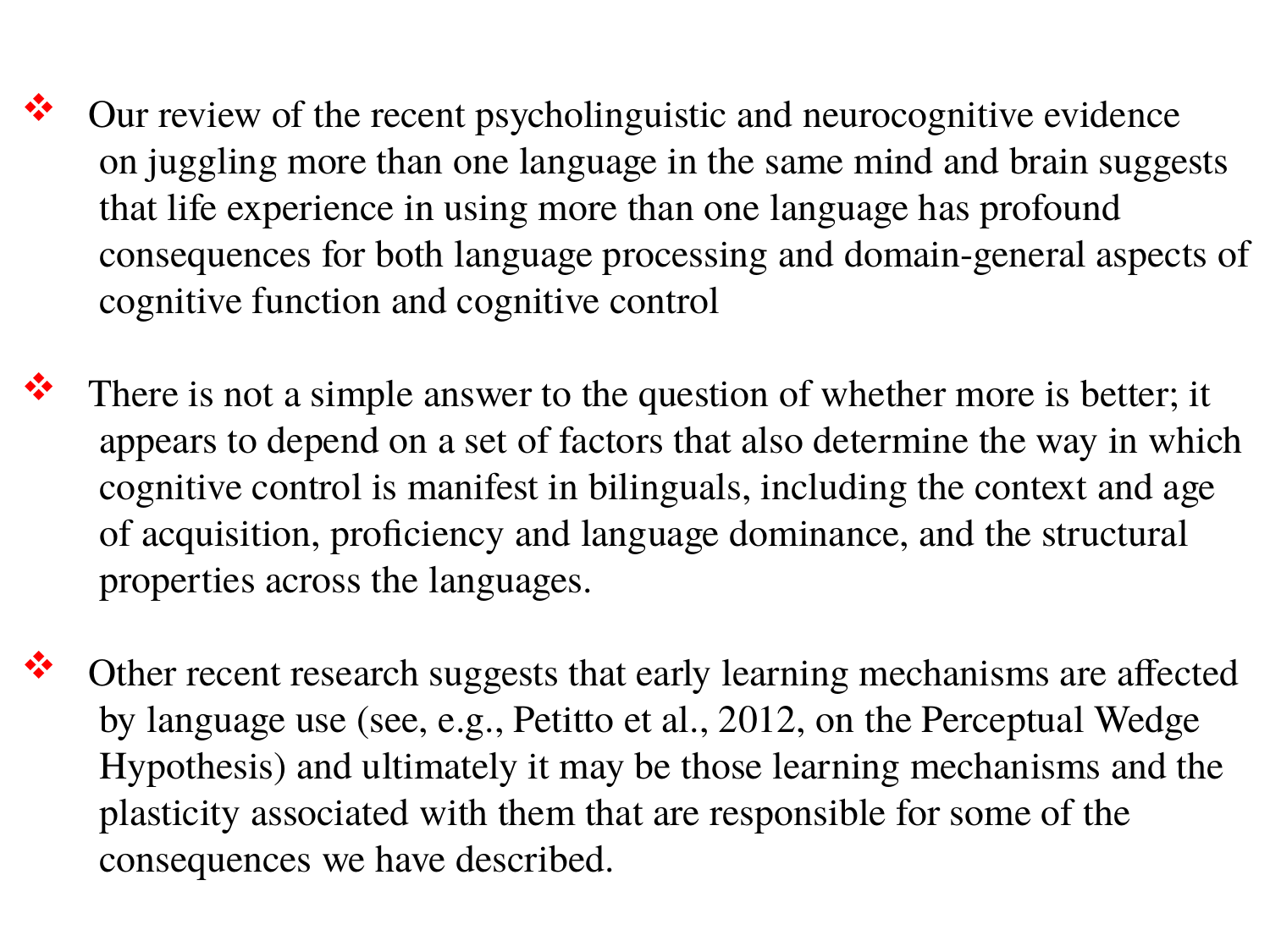

Our review of the recent psycholinguistic and neurocognitive evidence
        on juggling more than one language in the same mind and brain suggests
        that life experience in using more than one language has profound
        consequences for both language processing and domain-general aspects of
        cognitive function and cognitive control

  There is not a simple answer to the question of whether more is better; it
        appears to depend on a set of factors that also determine the way in which
        cognitive control is manifest in bilinguals, including the context and age
        of acquisition, proficiency and language dominance, and the structural
        properties across the languages.

  Other recent research suggests that early learning mechanisms are affected
        by language use (see, e.g., Petitto et al., 2012, on the Perceptual Wedge
        Hypothesis) and ultimately it may be those learning mechanisms and the
        plasticity associated with them that are responsible for some of the
        consequences we have described.